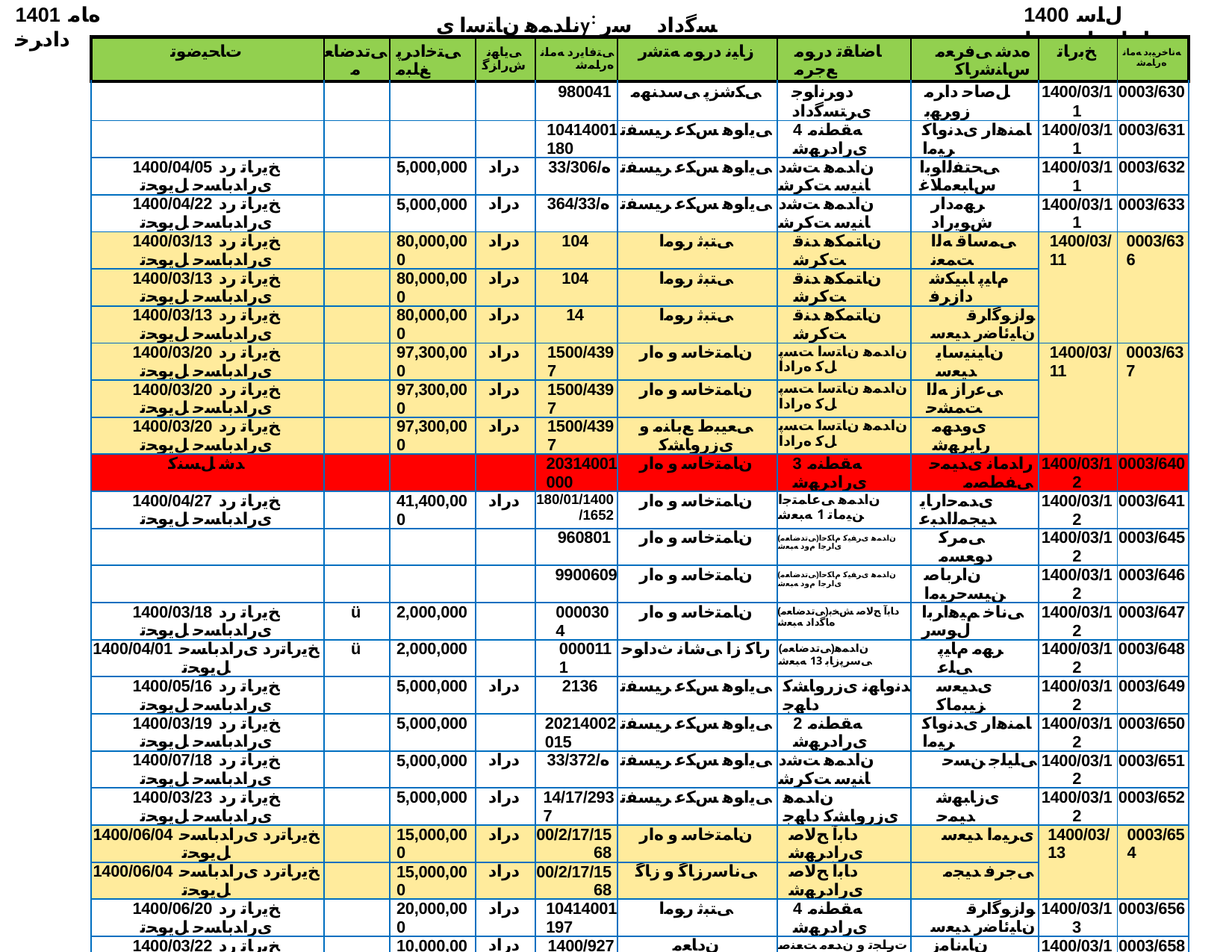

1401 ﻩﺎﻣ ﺩﺍﺩﺮﺧ
ناﺪﻤﻫ نﺎﺘﺳا یy: ﺴﮔداد  ﺳر نﺎﺳﺎﻨﺷرﺎ✓ نﻮﻧﺎ✓
1400 ﻝﺎﺳ ﺕﺎﻋﺎﺟﺭﺍ ﺖﺴﻴﻟ
| ﺕﺎﺤﻴﺿﻮﺗ | ﯽﺗﺪﺿﺎﻌﻣ | ﯽﺘﺧﺍﺩﺮﭘ ﻎﻠﺒﻣ | ﯽﻳﺎﻬﻧ ﺵﺭﺍﺰﮔ | ﯽﺘﻓﺎﻳﺭﺩ ﻪﻣﺎﻧ ﻩﺭﺎﻤﺷ | ﺯﺎﻴﻧ ﺩﺭﻮﻣ ﻪﺘﺷﺭ | ﺎﺿﺎﻘﺗ ﺩﺭﻮﻣ ﻊﺟﺮﻣ | ﻩﺪﺷ ﯽﻓﺮﻌﻣ ﺱﺎﻨﺷﺭﺎﮐ | ﺦﺑﺭﺎﺗ | ﻪﻧﺎﺧﺮﻴﺑﺩ ﻪﻣﺎﻧ ﻩﺭﺎﻤﺷ |
| --- | --- | --- | --- | --- | --- | --- | --- | --- | --- |
|  |  |  |  | 980041 | ﯽﮑﺷﺰﭘ ﯽﺳﺪﻨﻬﻣ | ﺩﻭﺮﻧﺍﻮﺟ یﺮﺘﺴﮔﺩﺍﺩ | ﻞﺻﺎﺣ ﺩﺍﺮﻣ ﺯﻭﺮﻬﺑ | 1400/03/11 | 0003/630 |
|  |  |  |  | 10414001180 | ﯽﻳﺍﻮﻫ ﺲﮑﻋ ﺮﻴﺴﻔﺗ | 4 ﻪﻘﻄﻨﻣ یﺭﺍﺩﺮﻬﺷ | ﺎﻤﻨﻫﺍﺭ یﺪﻧﻭﺎﮐ ﺮﻴﻣﺍ | 1400/03/11 | 0003/631 |
| 1400/04/05 ﺦﻳﺭﺎﺗ ﺭﺩ یﺭﺍﺪﺑﺎﺴﺣ ﻞﻳﻮﺤﺗ |  | 5,000,000 | ﺩﺭﺍﺩ | 33/306/ﻩ | ﯽﻳﺍﻮﻫ ﺲﮑﻋ ﺮﻴﺴﻔﺗ | ﻥﺍﺪﻤﻫ ﺖﺷﺩ ﺎﻨﻴﺳ ﺖﮐﺮﺷ | ﯽﺤﺘﻔﻟﺍﻮﺑﺍ ﺱﺎﺒﻌﻣﻼﻏ | 1400/03/11 | 0003/632 |
| 1400/04/22 ﺦﻳﺭﺎﺗ ﺭﺩ یﺭﺍﺪﺑﺎﺴﺣ ﻞﻳﻮﺤﺗ |  | 5,000,000 | ﺩﺭﺍﺩ | 364/33/ﻩ | ﯽﻳﺍﻮﻫ ﺲﮑﻋ ﺮﻴﺴﻔﺗ | ﻥﺍﺪﻤﻫ ﺖﺷﺩ ﺎﻨﻴﺳ ﺖﮐﺮﺷ | ﺮﻬﻣﺩﺍﺭ ﺵﻮﻳﺭﺍﺩ | 1400/03/11 | 0003/633 |
| 1400/03/13 ﺦﻳﺭﺎﺗ ﺭﺩ یﺭﺍﺪﺑﺎﺴﺣ ﻞﻳﻮﺤﺗ |  | 80,000,000 | ﺩﺭﺍﺩ | 104 | ﯽﺘﺒﺛ ﺭﻮﻣﺍ | ﻥﺎﺘﻤﮑﻫ ﺪﻨﻗ ﺖﮐﺮﺷ | ﯽﻤﺳﺎﻗ ﻪﻟﺍ ﺖﻤﻌﻧ | 1400/03/11 | 0003/636 |
| 1400/03/13 ﺦﻳﺭﺎﺗ ﺭﺩ یﺭﺍﺪﺑﺎﺴﺣ ﻞﻳﻮﺤﺗ |  | 80,000,000 | ﺩﺭﺍﺩ | 104 | ﯽﺘﺒﺛ ﺭﻮﻣﺍ | ﻥﺎﺘﻤﮑﻫ ﺪﻨﻗ ﺖﮐﺮﺷ | ﻡﺎﻴﭘ ﺎﺒﻴﮑﺷ ﺩﺍﺯﺮﻓ |  |  |
| 1400/03/13 ﺦﻳﺭﺎﺗ ﺭﺩ یﺭﺍﺪﺑﺎﺴﺣ ﻞﻳﻮﺤﺗ |  | 80,000,000 | ﺩﺭﺍﺩ | 14 | ﯽﺘﺒﺛ ﺭﻮﻣﺍ | ﻥﺎﺘﻤﮑﻫ ﺪﻨﻗ ﺖﮐﺮﺷ | ﻮﻟﺯﻮﮔﺍﺮﻗ ﻥﺎﻴﺋﺎﺿﺭ ﺪﻴﻌﺳ |  |  |
| 1400/03/20 ﺦﻳﺭﺎﺗ ﺭﺩ یﺭﺍﺪﺑﺎﺴﺣ ﻞﻳﻮﺤﺗ |  | 97,300,000 | ﺩﺭﺍﺩ | 1500/4397 | ﻥﺎﻤﺘﺧﺎﺳ ﻭ ﻩﺍﺭ | ﻥﺍﺪﻤﻫ ﻥﺎﺘﺳﺍ ﺖﺴﭘ ﻞﮐ ﻩﺭﺍﺩﺍ | ﻥﺎﻴﻨﻴﺳﺎﻳ ﺪﻴﻌﺳ | 1400/03/11 | 0003/637 |
| 1400/03/20 ﺦﻳﺭﺎﺗ ﺭﺩ یﺭﺍﺪﺑﺎﺴﺣ ﻞﻳﻮﺤﺗ |  | 97,300,000 | ﺩﺭﺍﺩ | 1500/4397 | ﻥﺎﻤﺘﺧﺎﺳ ﻭ ﻩﺍﺭ | ﻥﺍﺪﻤﻫ ﻥﺎﺘﺳﺍ ﺖﺴﭘ ﻞﮐ ﻩﺭﺍﺩﺍ | ﯽﻋﺭﺍﺯ ﻪﻟﺍ ﺖﻤﺸﺣ |  |  |
| 1400/03/20 ﺦﻳﺭﺎﺗ ﺭﺩ یﺭﺍﺪﺑﺎﺴﺣ ﻞﻳﻮﺤﺗ |  | 97,300,000 | ﺩﺭﺍﺩ | 1500/4397 | ﯽﻌﻴﺒﻁ ﻊﺑﺎﻨﻣ ﻭ یﺯﺭﻭﺎﺸﮐ | ﻥﺍﺪﻤﻫ ﻥﺎﺘﺳﺍ ﺖﺴﭘ ﻞﮐ ﻩﺭﺍﺩﺍ | یﻭﺪﻬﻣ ﺭﺎﻳﺮﻬﺷ |  |  |
| ﺪﺷ ﻞﺴﻨﮐ |  |  |  | 20314001000 | ﻥﺎﻤﺘﺧﺎﺳ ﻭ ﻩﺍﺭ | 3 ﻪﻘﻄﻨﻣ یﺭﺍﺩﺮﻬﺷ | ﺭﺍﺪﻣﺎﻧ یﺪﻴﻤﺣ ﯽﻔﻄﺼﻣ | 1400/03/12 | 0003/640 |
| 1400/04/27 ﺦﻳﺭﺎﺗ ﺭﺩ یﺭﺍﺪﺑﺎﺴﺣ ﻞﻳﻮﺤﺗ |  | 41,400,000 | ﺩﺭﺍﺩ | 180/01/1400/1652 | ﻥﺎﻤﺘﺧﺎﺳ ﻭ ﻩﺍﺭ | ﻥﺍﺪﻤﻫ ﯽﻋﺎﻤﺘﺟﺍ ﻦﻴﻣﺎﺗ 1 ﻪﺒﻌﺷ | یﺪﻤﺣﺍﺭﺎﻳ ﺪﻴﺠﻤﻟﺍﺪﺒﻋ | 1400/03/12 | 0003/641 |
|  |  |  |  | 960801 | ﻥﺎﻤﺘﺧﺎﺳ ﻭ ﻩﺍﺭ | (ﯽﺗﺪﺿﺎﻌﻣ)ﻥﺍﺪﻤﻫ یﺮﻔﻴﮐ ﻡﺎﮑﺣﺍ یﺍﺮﺟﺍ ﻡﻭﺩ ﻪﺒﻌﺷ | ﯽﻣﺮﮐ ﺩﻮﻌﺴﻣ | 1400/03/12 | 0003/645 |
|  |  |  |  | 9900609 | ﻥﺎﻤﺘﺧﺎﺳ ﻭ ﻩﺍﺭ | (ﯽﺗﺪﺿﺎﻌﻣ)ﻥﺍﺪﻤﻫ یﺮﻔﻴﮐ ﻡﺎﮑﺣﺍ یﺍﺮﺟﺍ ﻡﻭﺩ ﻪﺒﻌﺷ | ﻥﺍﺮﺑﺎﺻ ﻦﻴﺴﺣﺮﻴﻣﺍ | 1400/03/12 | 0003/646 |
| 1400/03/18 ﺦﻳﺭﺎﺗ ﺭﺩ یﺭﺍﺪﺑﺎﺴﺣ ﻞﻳﻮﺤﺗ | ü | 2,000,000 |  | 0000304 | ﻥﺎﻤﺘﺧﺎﺳ ﻭ ﻩﺍﺭ | (ﯽﺗﺪﺿﺎﻌﻣ)ﺩﺎﺑﺁ ﺢﻟﺎﺻ ﺶﺨﺑ ﻩﺎﮔﺩﺍﺩ ﻪﺒﻌﺷ | ﯽﻧﺎﺧ ﻢﻴﻫﺍﺮﺑﺍ ﻝﻮﺳﺭ | 1400/03/12 | 0003/647 |
| 1400/04/01 ﺦﻳﺭﺎﺗﺭﺩ یﺭﺍﺪﺑﺎﺴﺣ ﻞﻳﻮﺤﺗ | ü | 2,000,000 |  | 0000111 | ﺭﺎﮐ ﺯﺍ ﯽﺷﺎﻧ ﺙﺩﺍﻮﺣ | (ﯽﺗﺪﺿﺎﻌﻣ)ﻥﺍﺪﻤﻫ ﯽﺳﺮﭘﺯﺎﺑ 13 ﻪﺒﻌﺷ | ﺮﻬﻣ ﻡﺎﻴﭘ ﯽﻠﻋ | 1400/03/12 | 0003/648 |
| 1400/05/16 ﺦﻳﺭﺎﺗ ﺭﺩ یﺭﺍﺪﺑﺎﺴﺣ ﻞﻳﻮﺤﺗ |  | 5,000,000 | ﺩﺭﺍﺩ | 2136 | ﯽﻳﺍﻮﻫ ﺲﮑﻋ ﺮﻴﺴﻔﺗ | ﺪﻧﻭﺎﻬﻧ یﺯﺭﻭﺎﺸﮐ ﺩﺎﻬﺟ | یﺪﻴﻌﺳ ﺰﻴﺒﻣﺎﮐ | 1400/03/12 | 0003/649 |
| 1400/03/19 ﺦﻳﺭﺎﺗ ﺭﺩ یﺭﺍﺪﺑﺎﺴﺣ ﻞﻳﻮﺤﺗ |  | 5,000,000 |  | 20214002015 | ﯽﻳﺍﻮﻫ ﺲﮑﻋ ﺮﻴﺴﻔﺗ | 2 ﻪﻘﻄﻨﻣ یﺭﺍﺩﺮﻬﺷ | ﺎﻤﻨﻫﺍﺭ یﺪﻧﻭﺎﮐ ﺮﻴﻣﺍ | 1400/03/12 | 0003/650 |
| 1400/07/18 ﺦﻳﺭﺎﺗ ﺭﺩ یﺭﺍﺪﺑﺎﺴﺣ ﻞﻳﻮﺤﺗ |  | 5,000,000 | ﺩﺭﺍﺩ | 33/372/ﻩ | ﯽﻳﺍﻮﻫ ﺲﮑﻋ ﺮﻴﺴﻔﺗ | ﻥﺍﺪﻤﻫ ﺖﺷﺩ ﺎﻨﻴﺳ ﺖﮐﺮﺷ | ﯽﻠﻴﻠﺟ ﻦﺴﺣ | 1400/03/12 | 0003/651 |
| 1400/03/23 ﺦﻳﺭﺎﺗ ﺭﺩ یﺭﺍﺪﺑﺎﺴﺣ ﻞﻳﻮﺤﺗ |  | 5,000,000 | ﺩﺭﺍﺩ | 14/17/2937 | ﯽﻳﺍﻮﻫ ﺲﮑﻋ ﺮﻴﺴﻔﺗ | ﻥﺍﺪﻤﻫ یﺯﺭﻭﺎﺸﮐ ﺩﺎﻬﺟ | یﺯﺎﺒﻬﺷ ﺪﻴﻤﺣ | 1400/03/12 | 0003/652 |
| 1400/06/04 ﺦﻳﺭﺎﺗﺭﺩ یﺭﺍﺪﺑﺎﺴﺣ ﻞﻳﻮﺤﺗ |  | 15,000,000 | ﺩﺭﺍﺩ | 00/2/17/1568 | ﻥﺎﻤﺘﺧﺎﺳ ﻭ ﻩﺍﺭ | ﺩﺎﺑﺁ ﺢﻟﺎﺻ یﺭﺍﺩﺮﻬﺷ | یﺮﻴﻣﺍ ﺪﻴﻌﺳ | 1400/03/13 | 0003/654 |
| 1400/06/04 ﺦﻳﺭﺎﺗﺭﺩ یﺭﺍﺪﺑﺎﺴﺣ ﻞﻳﻮﺤﺗ |  | 15,000,000 | ﺩﺭﺍﺩ | 00/2/17/1568 | ﯽﻧﺎﺳﺭﺯﺎﮔ ﻭ ﺯﺎﮔ | ﺩﺎﺑﺁ ﺢﻟﺎﺻ یﺭﺍﺩﺮﻬﺷ | ﯽﺟﺮﻓ ﺪﻴﺠﻣ |  |  |
| 1400/06/20 ﺦﻳﺭﺎﺗ ﺭﺩ یﺭﺍﺪﺑﺎﺴﺣ ﻞﻳﻮﺤﺗ |  | 20,000,000 | ﺩﺭﺍﺩ | 10414001197 | ﯽﺘﺒﺛ ﺭﻮﻣﺍ | 4 ﻪﻘﻄﻨﻣ یﺭﺍﺩﺮﻬﺷ | ﻮﻟﺯﻮﮔﺍﺮﻗ ﻥﺎﻴﺋﺎﺿﺭ ﺪﻴﻌﺳ | 1400/03/13 | 0003/656 |
| 1400/03/22 ﺦﻳﺭﺎﺗ ﺭﺩ یﺭﺍﺪﺑﺎﺴﺣ ﻞﻳﻮﺤﺗ |  | 10,000,000 | ﺩﺭﺍﺩ | 1400/9273 | ﻥﺩﺎﻌﻣ | ﺕﺭﺎﺠﺗ ﻭ ﻥﺪﻌﻣ ﺖﻌﻨﺻ ﻥﺎﻣﺯﺎﺳ | ﻥﺎﻴﻧﺎﻣﺯ ﺵﻭﺭﻮﮐ | 1400/03/13 | 0003/658 |
|  |  |  |  | 20214002017 | ﻥﺎﻤﺘﺧﺎﺳ ﻭ ﻩﺍﺭ | 2 ﻪﻘﻄﻨﻣ یﺭﺍﺩﺮﻬﺷ | ﺍﻭﺁ یﺮﻬﻈﻣ یﺪﻬﻣ ﺪﻤﺤﻣ | 1400/03/13 | 0003/659 |
| 1400/03/18 ﺦﻳﺭﺎﺗ ﺭﺩ یﺭﺍﺪﺑﺎﺴﺣ ﻞﻳﻮﺤﺗ |  | 11,270,000 | ﺩﺭﺍﺩ | 1400/55881 | ﻥﺎﻤﺘﺧﺎﺳ ﻭ ﻩﺍﺭ | ﮏﻧﺎﺑ ﺖﺴﭘ | ﻪﺘﺴﺠﺧ ﯽﻓﻮﺘﺴﻣ یﺪﻬﻣ | 1400/03/13 | 0003/660 |
| 1400/03/22 ﺦﻳﺭﺎﺗ ﺭﺩ یﺭﺍﺪﺑﺎﺴﺣ ﻞﻳﻮﺤﺗ |  | 4,000,000 | ﺩﺭﺍﺩ | 00/2/18/1314 | ﻥﺎﻤﺘﺧﺎﺳ ﻭ ﻩﺍﺭ | ﺭﺎﻬﺑ یﺭﺍﺩﺮﻬﺷ | ﺭﺍﺪﻣﺎﻧ یﺪﻴﻤﺣ ﯽﻔﻄﺼﻣ | 1400/03/13 | 0003/662 |
| 1400/04/06 ﺦﻳﺭﺎﺗ ﺭﺩ یﺭﺍﺪﺑﺎﺴﺣ ﻞﻳﻮﺤﺗ |  | 57,750,000 | ﺩﺭﺍﺩ | 14002/146/2031 | ﻥﺎﻤﺘﺧﺎﺳ ﻭ ﻩﺍﺭ | ﯽﮕﻨﻫﺮﻓ ﺙﺍﺮﻴﻣ ﻥﺎﻣﺯﺎﺳ | ﻥﺎﻴﻟﻮﻓﺯﺩ ﺎﺿﺮﻴﻠﻋ | 1400/03/13 | 0003/664 |
| 1400/04/06 ﺦﻳﺭﺎﺗ ﺭﺩ یﺭﺍﺪﺑﺎﺴﺣ ﻞﻳﻮﺤﺗ |  | 57,750,000 | ﺩﺭﺍﺩ | 14002/146/2031 | ﻥﺎﻤﺘﺧﺎﺳ ﻭ ﻩﺍﺭ | ﯽﮕﻨﻫﺮﻓ ﺙﺍﺮﻴﻣ ﻥﺎﻣﺯﺎﺳ | ﺮﻴﻤﻟﺎﻣ ﺱﺎﺒﻋ |  |  |
| 1400/04/06 ﺦﻳﺭﺎﺗ ﺭﺩ یﺭﺍﺪﺑﺎﺴﺣ ﻞﻳﻮﺤﺗ |  | 57,750,000 | ﺩﺭﺍﺩ | 14002/146/2031 | ﻥﺎﻤﺘﺧﺎﺳ ﻭ ﻩﺍﺭ | ﯽﮕﻨﻫﺮﻓ ﺙﺍﺮﻴﻣ ﻥﺎﻣﺯﺎﺳ | یﻮﻔﺻ ﻦﻴﺴﺣﺮﻴﻣﺍ |  |  |
| ﺪﺷ ﻞﺴﻨﮐ |  |  |  | 14002/146/2030 | ﻥﺎﻤﺘﺧﺎﺳ ﻭ ﻩﺍﺭ | ﯽﮕﻨﻫﺮﻓ ﺙﺍﺮﻴﻣ ﻥﺎﻣﺯﺎﺳ | ﯽﻣﻮﺼﻌﻣ ﺎﺿﺮﻴﻠﻋ | 1400/03/13 | 0003/665 |
| ﺪﺷ ﻞﺴﻨﮐ |  |  |  | 14002/146/2030 | ﻥﺎﻤﺘﺧﺎﺳ ﻭ ﻩﺍﺭ | ﯽﮕﻨﻫﺮﻓ ﺙﺍﺮﻴﻣ ﻥﺎﻣﺯﺎﺳ | ﯽﻧﺎﺧ ﺩﻮﻌﺴﻣﺪﻤﺤﻣ |  |  |
| ﺪﺷ ﻞﺴﻨﮐ |  |  |  | 14002/146/2030 | ﻥﺎﻤﺘﺧﺎﺳ ﻭ ﻩﺍﺭ | ﯽﮕﻨﻫﺮﻓ ﺙﺍﺮﻴﻣ ﻥﺎﻣﺯﺎﺳ | یﺩﺰﻳﺍ ﺩﻮﻌﺴﻣ |  |  |
| ﺪﺷ ﻞﺴﻨﮐ |  |  |  | 14002/146/2032 | ﻥﺎﻤﺘﺧﺎﺳ ﻭ ﻩﺍﺭ | ﯽﮕﻨﻫﺮﻓ ﺙﺍﺮﻴﻣ ﻥﺎﻣﺯﺎﺳ | ﯽﻣﻮﺼﻌﻣ ﺎﺿﺮﻴﻠﻋ | 1400/03/13 | 0003/666 |
| ﺪﺷ ﻞﺴﻨﮐ |  |  |  | 14002/146/2032 | ﻥﺎﻤﺘﺧﺎﺳ ﻭ ﻩﺍﺭ | ﯽﮕﻨﻫﺮﻓ ﺙﺍﺮﻴﻣ ﻥﺎﻣﺯﺎﺳ | ﯽﻧﺎﺧ ﺩﻮﻌﺴﻣﺪﻤﺤﻣ |  |  |
| ﺪﺷ ﻞﺴﻨﮐ |  |  |  | 14002/146/2032 | ﻥﺎﻤﺘﺧﺎﺳ ﻭ ﻩﺍﺭ | ﯽﮕﻨﻫﺮﻓ ﺙﺍﺮﻴﻣ ﻥﺎﻣﺯﺎﺳ | یﺩﺰﻳﺍ ﺩﻮﻌﺴﻣ |  |  |
| ﺖﺳﺍ ﻩﺪﺸﻧ ﻪﻳﻮﺴﺗ |  | 11,640,000 | ﺩﺭﺍﺩ | 1400/244192 | ﻥﺎﻤﺘﺧﺎﺳ ﻭ ﻩﺍﺭ | ﺕﺍﺭﺩﺎﺻ ﮏﻧﺎﺑ | ﯽﺴﻳﻭﺍﺪﺧ ﯽﻠﻋ | 1400/03/13 | 0003/667 |
| ﺖﺳﺍ ﻩﺪﺸﻧ ﻪﻳﻮﺴﺗ |  | 15,200,000 | ﺩﺭﺍﺩ | 1400/244192 | ﻥﺎﻤﺘﺧﺎﺳ ﻭ ﻩﺍﺭ | ﺕﺍﺭﺩﺎﺻ ﮏﻧﺎﺑ | ﺵﻮﺧﺮﺳ ﺝﺭﻮﺗ |  |  |